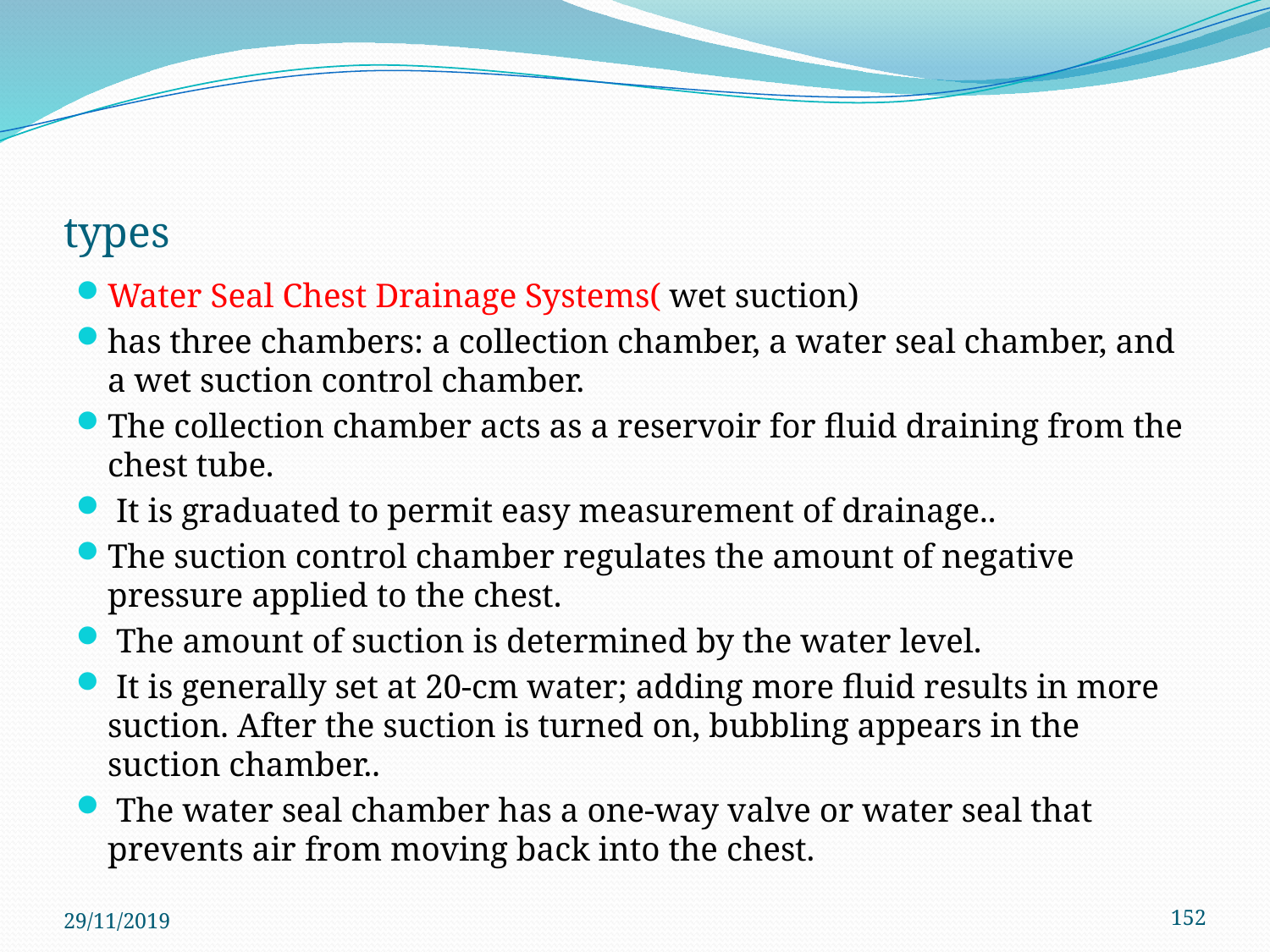

# types
Water Seal Chest Drainage Systems( wet suction)
has three chambers: a collection chamber, a water seal chamber, and a wet suction control chamber.
The collection chamber acts as a reservoir for fluid draining from the chest tube.
 It is graduated to permit easy measurement of drainage..
The suction control chamber regulates the amount of negative pressure applied to the chest.
 The amount of suction is determined by the water level.
 It is generally set at 20-cm water; adding more fluid results in more suction. After the suction is turned on, bubbling appears in the suction chamber..
 The water seal chamber has a one-way valve or water seal that prevents air from moving back into the chest.
29/11/2019
152